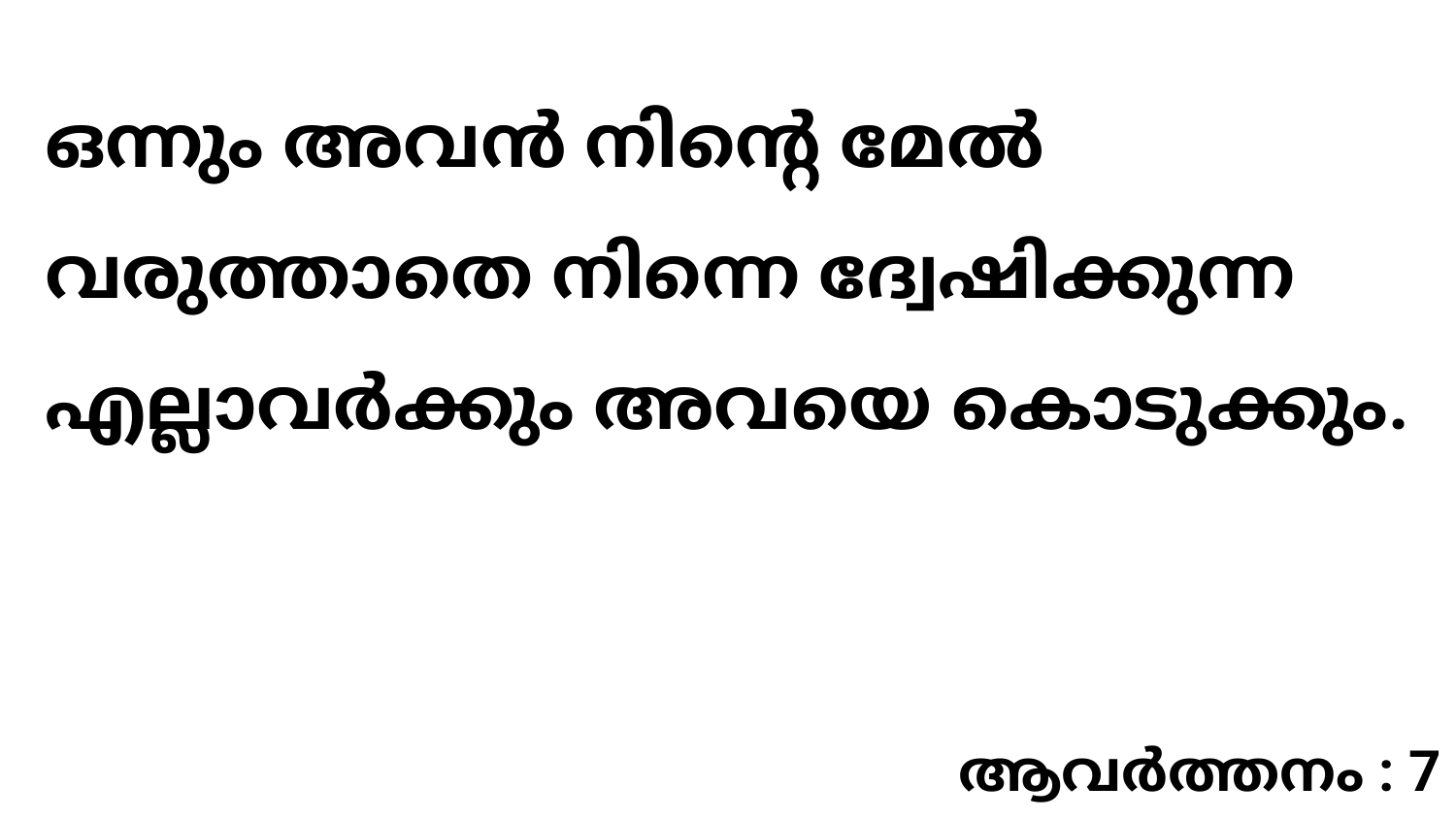

ഒന്നും അവൻ നിന്റെ മേൽ വരുത്താതെ നിന്നെ ദ്വേഷിക്കുന്ന എല്ലാവർക്കും അവയെ കൊടുക്കും.
ആവർത്തനം : 7